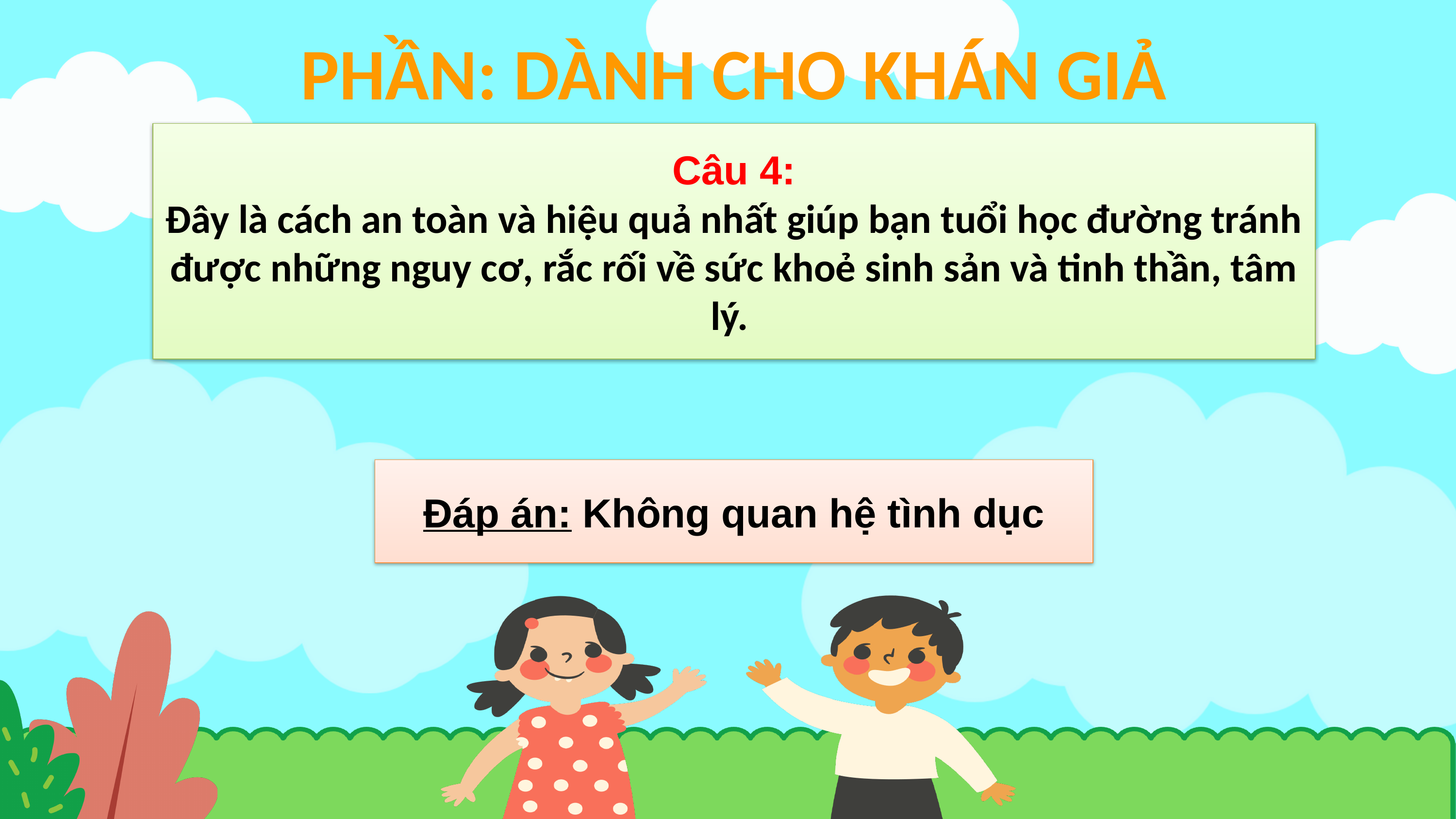

PHẦN: DÀNH CHO KHÁN GIẢ

Câu 4:
Đây là cách an toàn và hiệu quả nhất giúp bạn tuổi học đường tránh được những nguy cơ, rắc rối về sức khoẻ sinh sản và tinh thần, tâm lý.

Đáp án: Không quan hệ tình dục